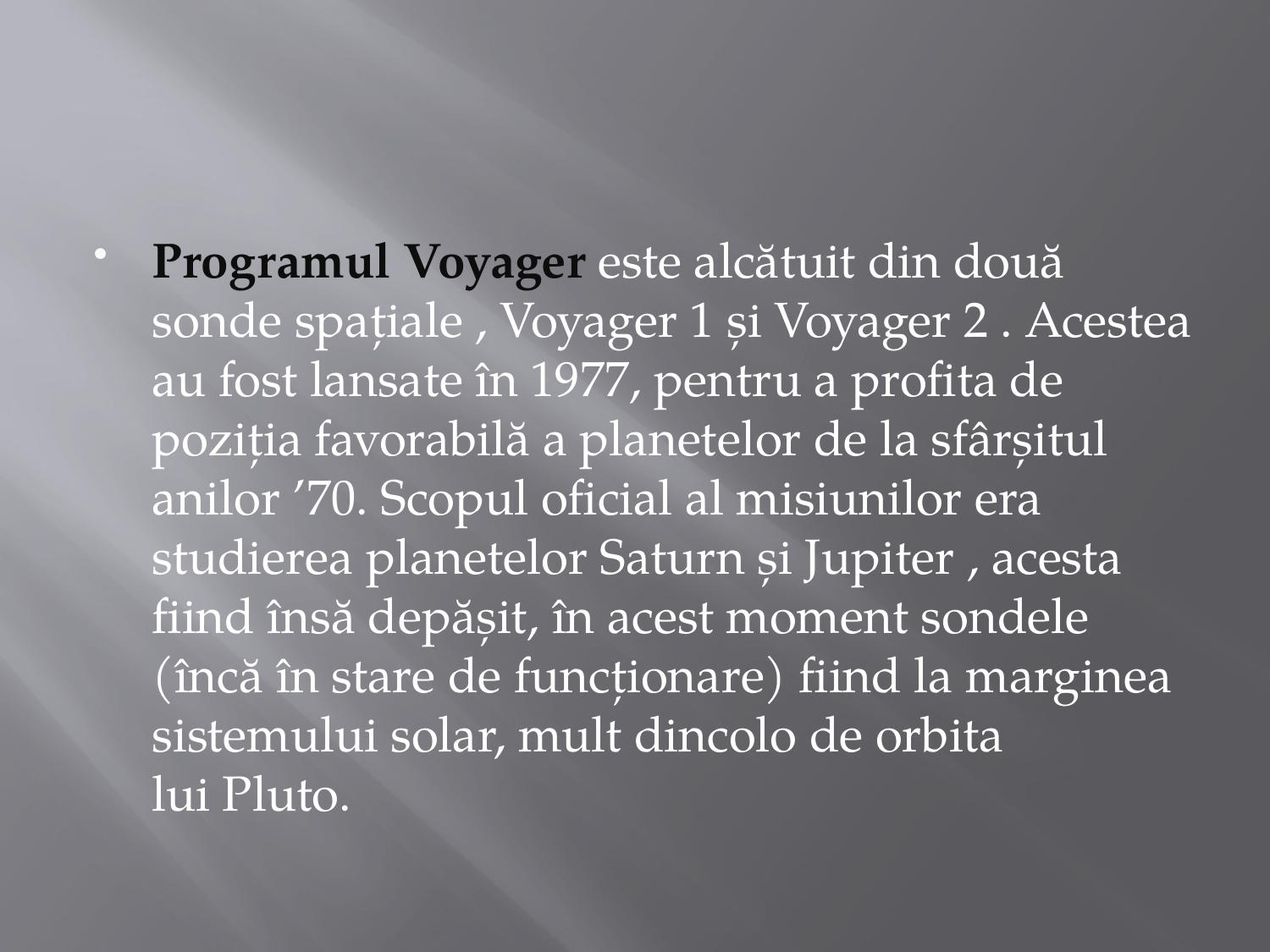

#
Programul Voyager este alcătuit din două sonde spațiale , Voyager 1 și Voyager 2 . Acestea au fost lansate în 1977, pentru a profita de poziția favorabilă a planetelor de la sfârșitul anilor ’70. Scopul oficial al misiunilor era studierea planetelor Saturn și Jupiter , acesta fiind însă depășit, în acest moment sondele (încă în stare de funcționare) fiind la marginea sistemului solar, mult dincolo de orbita lui Pluto.